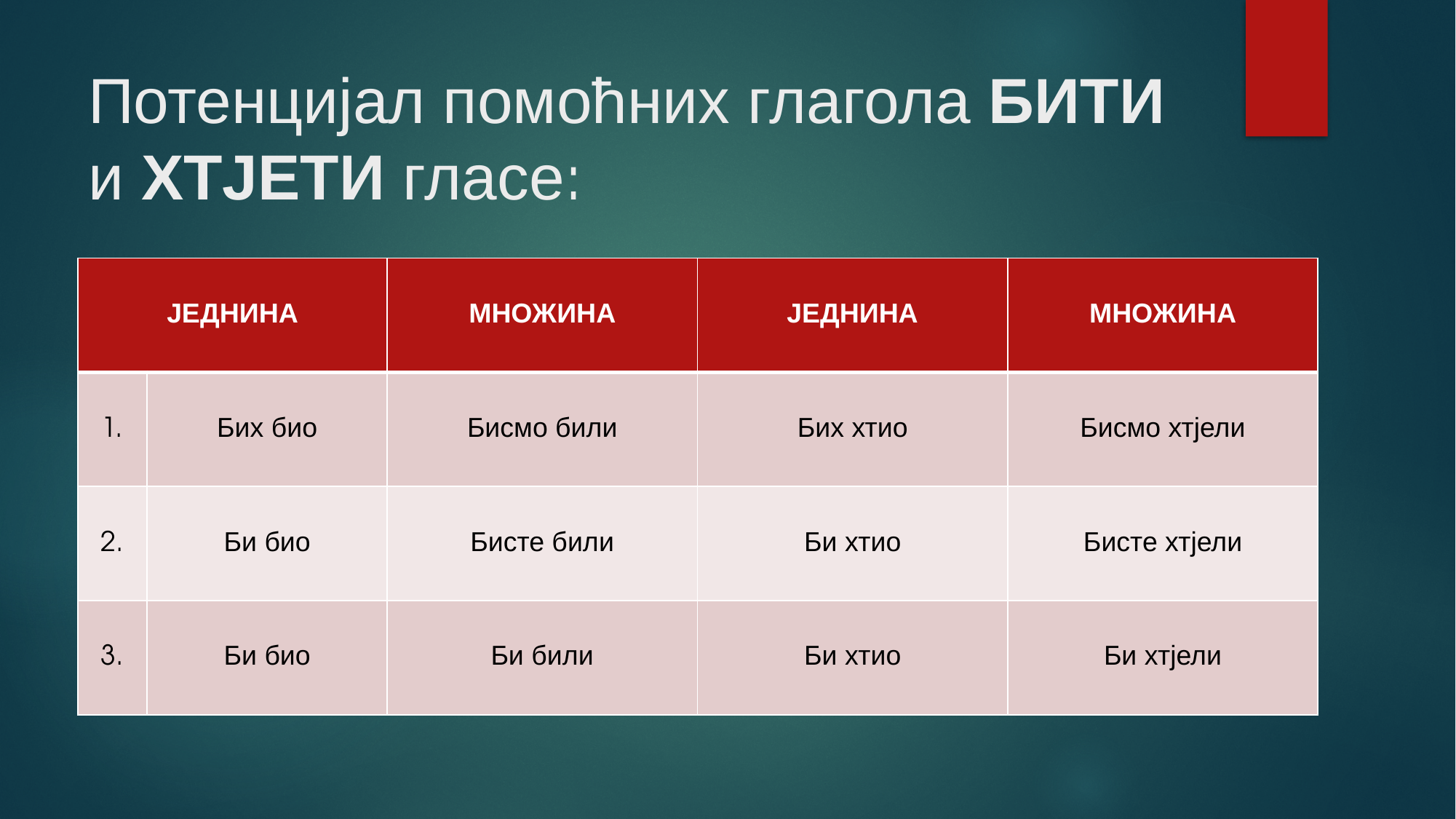

# Потенцијал помоћних глагола БИТИ и ХТЈЕТИ гласе:
| ЈЕДНИНА |  | МНОЖИНА | ЈЕДНИНА | МНОЖИНА |
| --- | --- | --- | --- | --- |
| 1. | Бих био | Бисмо били | Бих хтио | Бисмо хтјели |
| 2. | Би био | Бисте били | Би хтио | Бисте хтјели |
| 3. | Би био | Би били | Би хтио | Би хтјели |